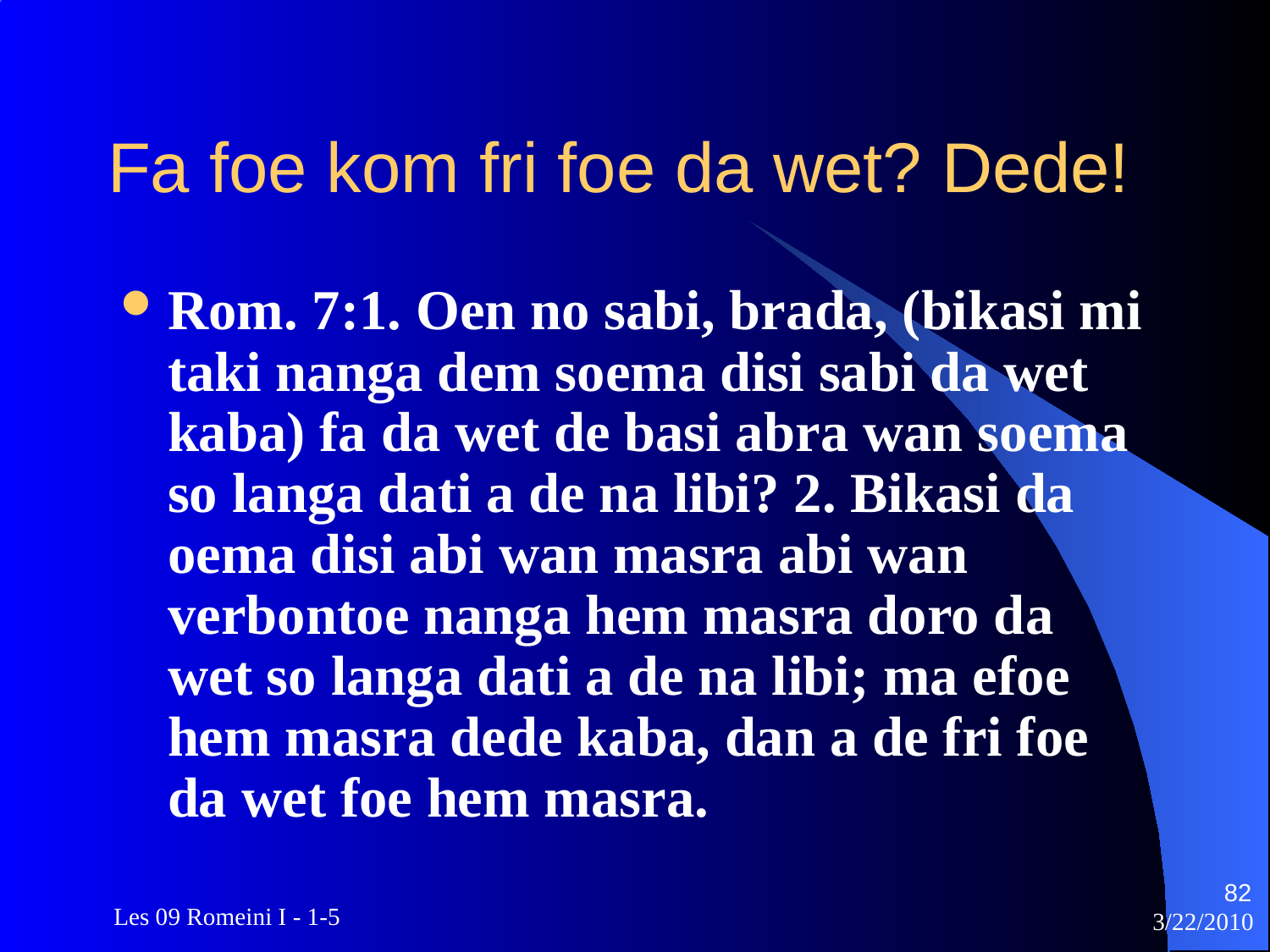

# Fa foe kom fri foe da wet? Dede!
Rom. 7:1. Oen no sabi, brada, (bikasi mi taki nanga dem soema disi sabi da wet kaba) fa da wet de basi abra wan soema so langa dati a de na libi? 2. Bikasi da oema disi abi wan masra abi wan verbontoe nanga hem masra doro da wet so langa dati a de na libi; ma efoe hem masra dede kaba, dan a de fri foe da wet foe hem masra.
82
 Les 09 Romeini I - 1-5
3/22/2010